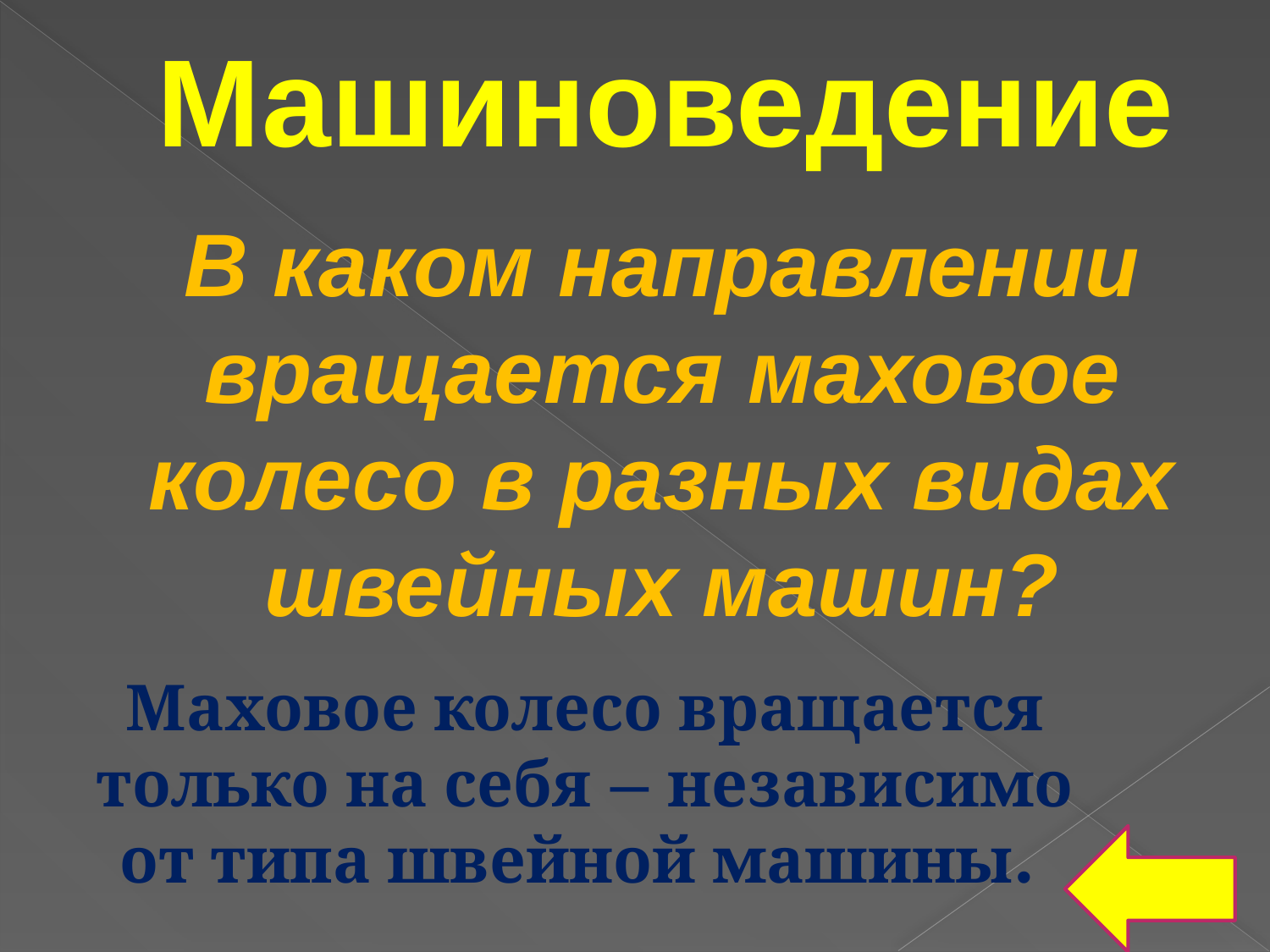

# Машиноведение
В каком направлении вращается маховое колесо в разных видах швейных машин?
Маховое колесо вращается только на себя – независимо от типа швейной машины.